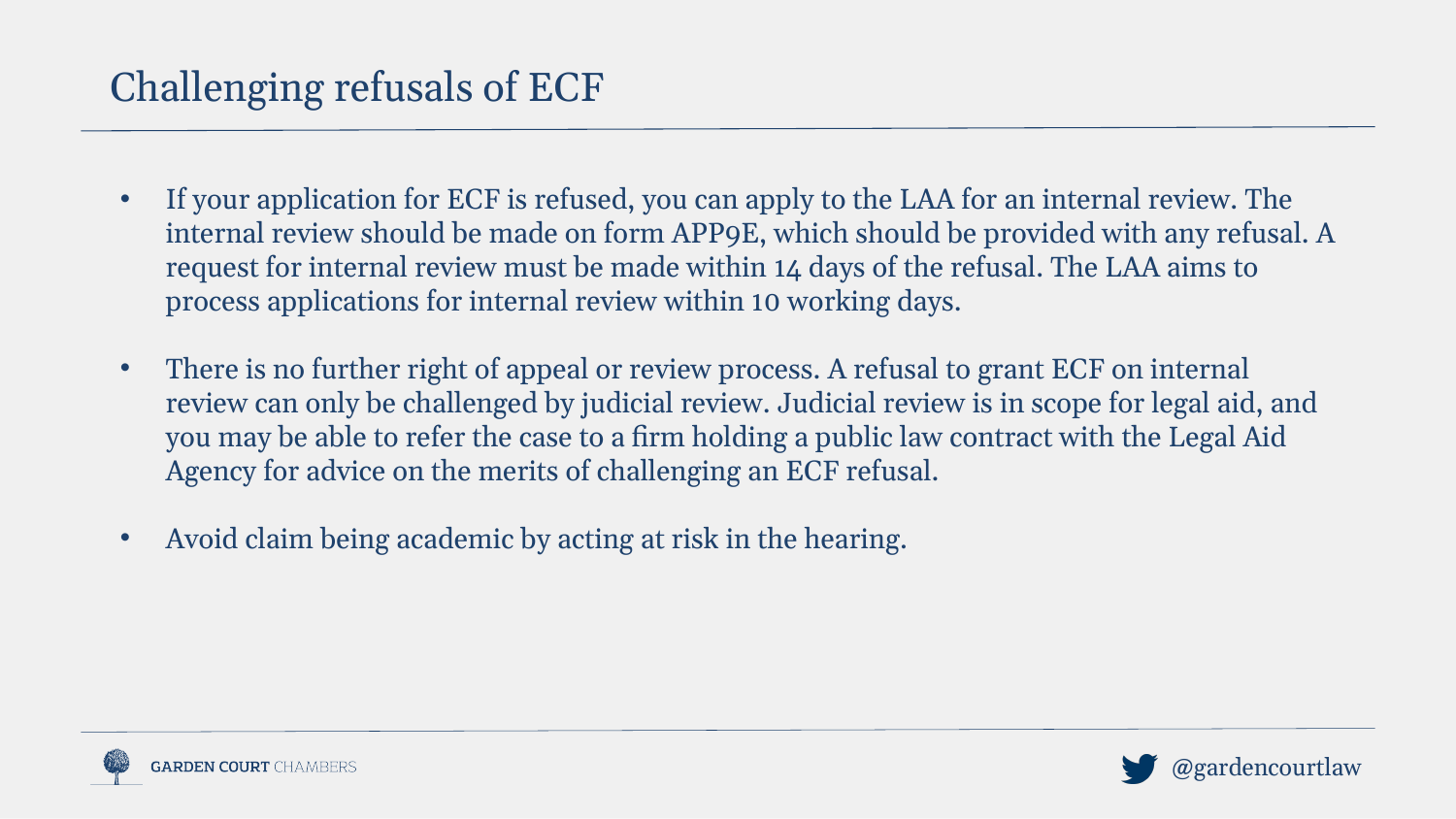

Challenging refusals of ECF
If your application for ECF is refused, you can apply to the LAA for an internal review. The internal review should be made on form APP9E, which should be provided with any refusal. A request for internal review must be made within 14 days of the refusal. The LAA aims to process applications for internal review within 10 working days.

There is no further right of appeal or review process. A refusal to grant ECF on internal review can only be challenged by judicial review. Judicial review is in scope for legal aid, and you may be able to refer the case to a firm holding a public law contract with the Legal Aid Agency for advice on the merits of challenging an ECF refusal.

Avoid claim being academic by acting at risk in the hearing.